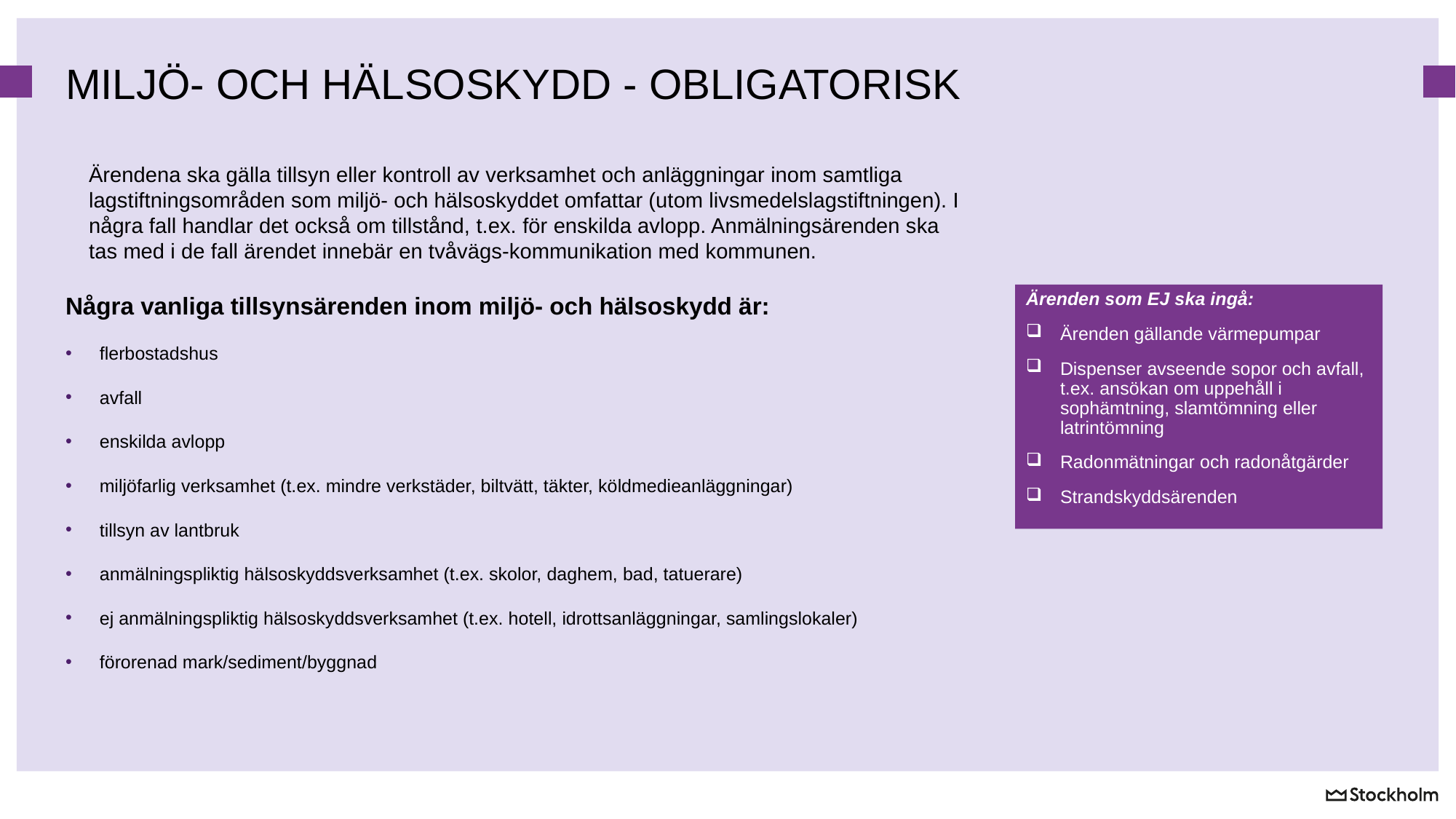

# Miljö- och hälsoskydd - obligatorisk
Ärendena ska gälla tillsyn eller kontroll av verksamhet och anläggningar inom samtliga lagstiftningsområden som miljö- och hälsoskyddet omfattar (utom livsmedelslagstiftningen). I några fall handlar det också om tillstånd, t.ex. för enskilda avlopp. Anmälningsärenden ska tas med i de fall ärendet innebär en tvåvägs-kommunikation med kommunen.
Ärenden som EJ ska ingå:
Ärenden gällande värmepumpar
Dispenser avseende sopor och avfall, t.ex. ansökan om uppehåll i sophämtning, slamtömning eller latrintömning
Radonmätningar och radonåtgärder
Strandskyddsärenden

Några vanliga tillsynsärenden inom miljö- och hälsoskydd är:
flerbostadshus
avfall
enskilda avlopp
miljöfarlig verksamhet (t.ex. mindre verkstäder, biltvätt, täkter, köldmedieanläggningar)
tillsyn av lantbruk
anmälningspliktig hälsoskyddsverksamhet (t.ex. skolor, daghem, bad, tatuerare)
ej anmälningspliktig hälsoskyddsverksamhet (t.ex. hotell, idrottsanläggningar, samlingslokaler)
förorenad mark/sediment/byggnad